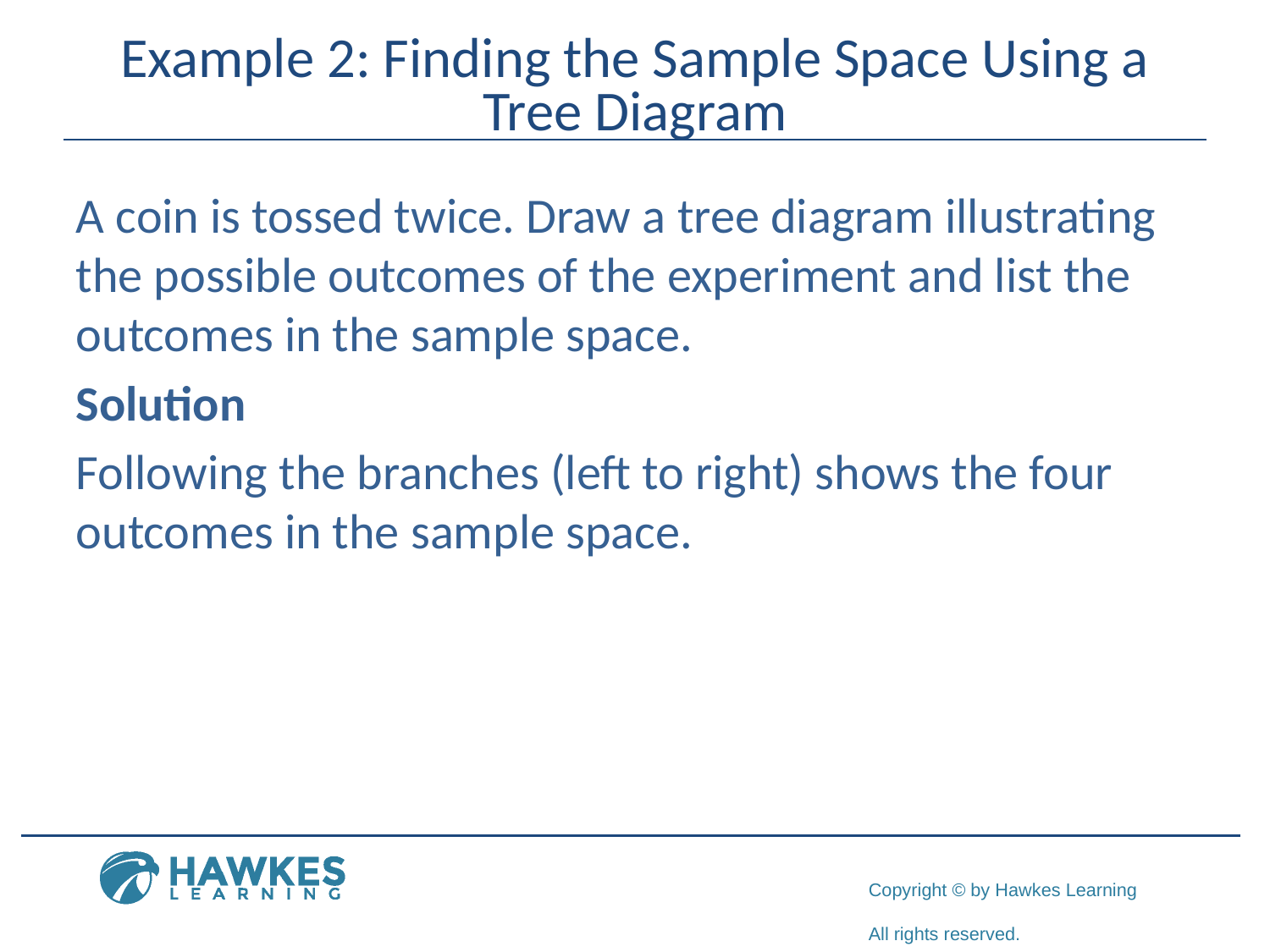

# Example 2: Finding the Sample Space Using a Tree Diagram
A coin is tossed twice. Draw a tree diagram illustrating the possible outcomes of the experiment and list the outcomes in the sample space.
Solution
Following the branches (left to right) shows the four outcomes in the sample space.